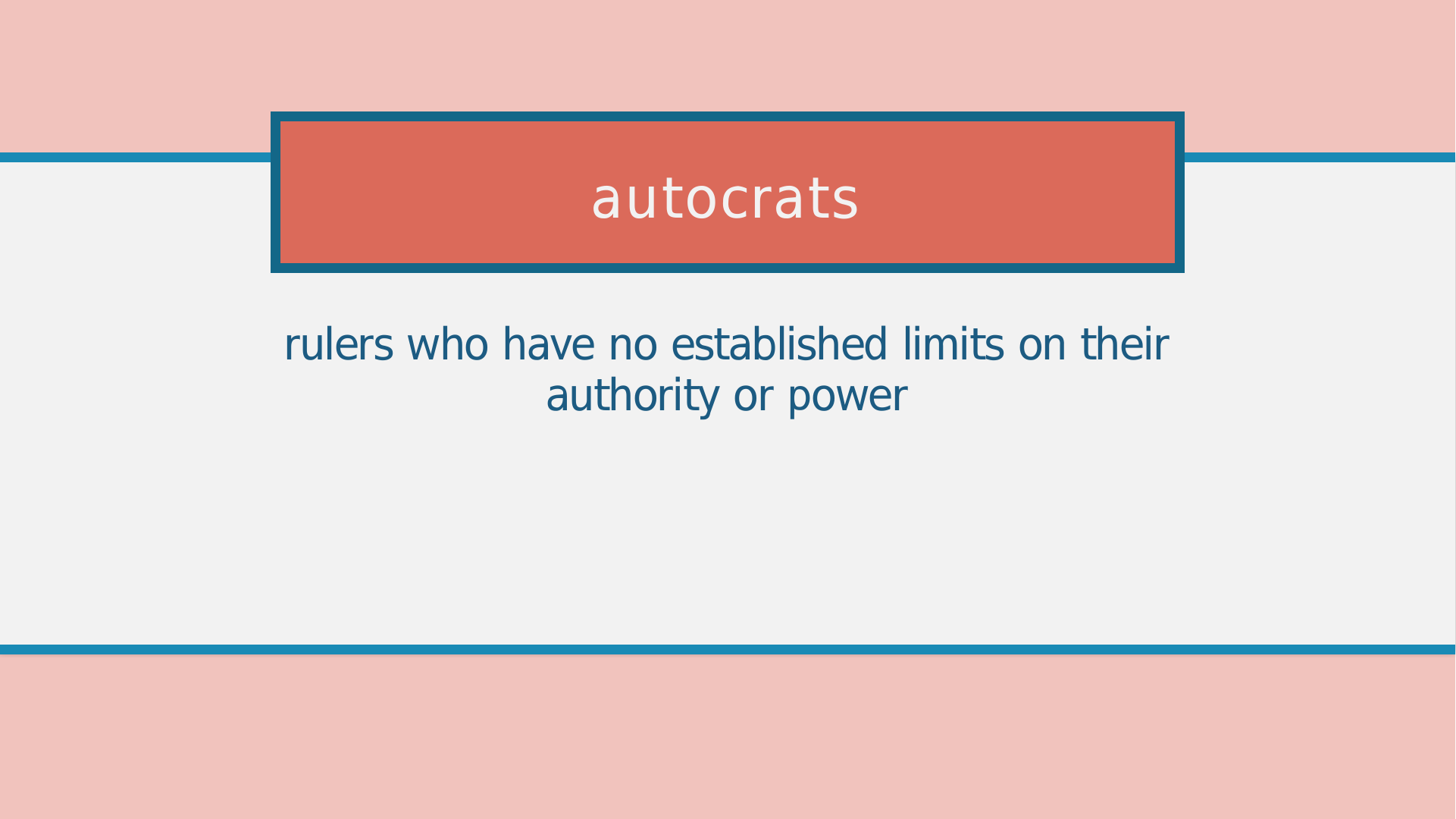

# autocrats
rulers who have no established limits on their authority or power